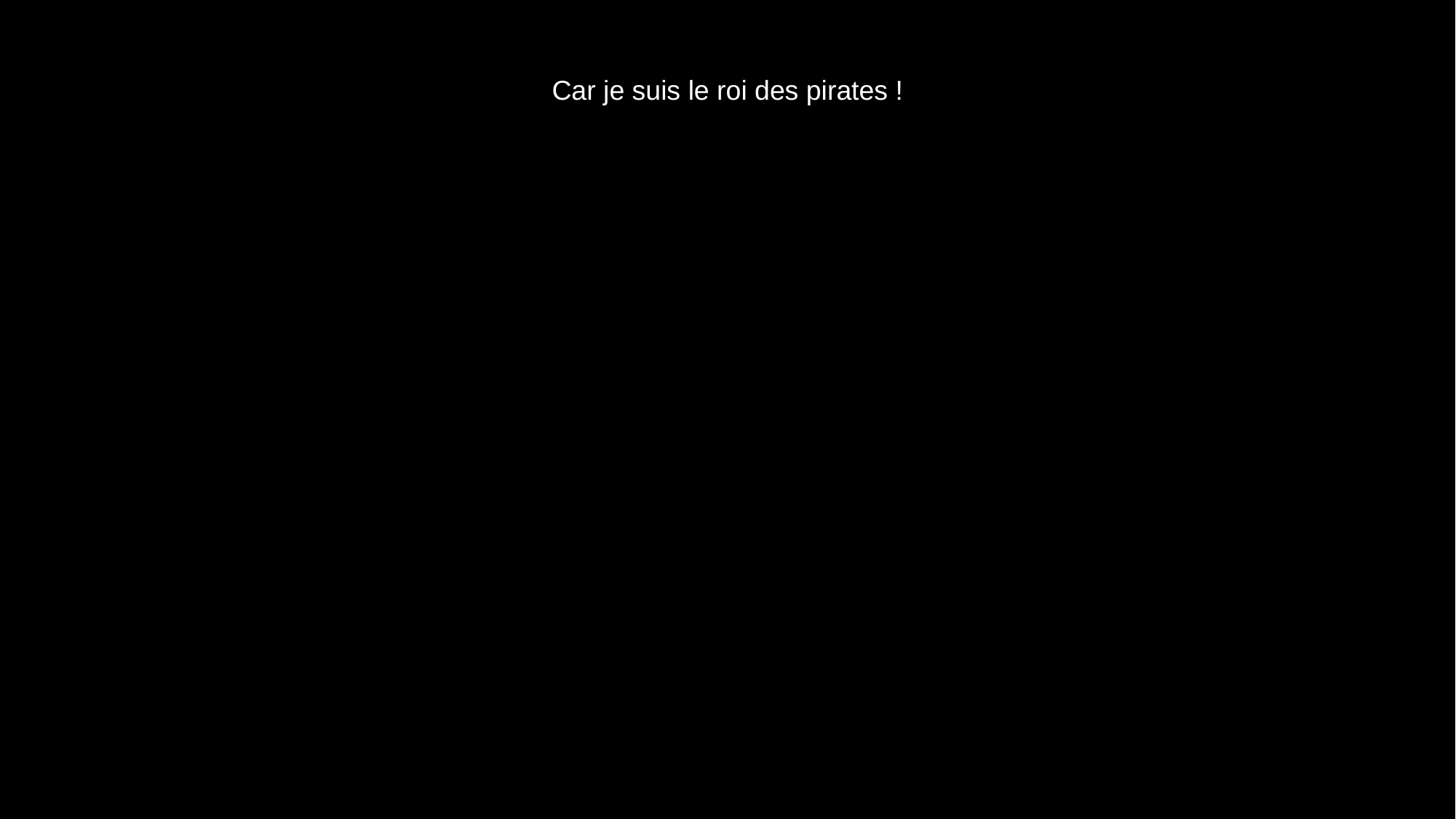

# Car je suis le roi des pirates !